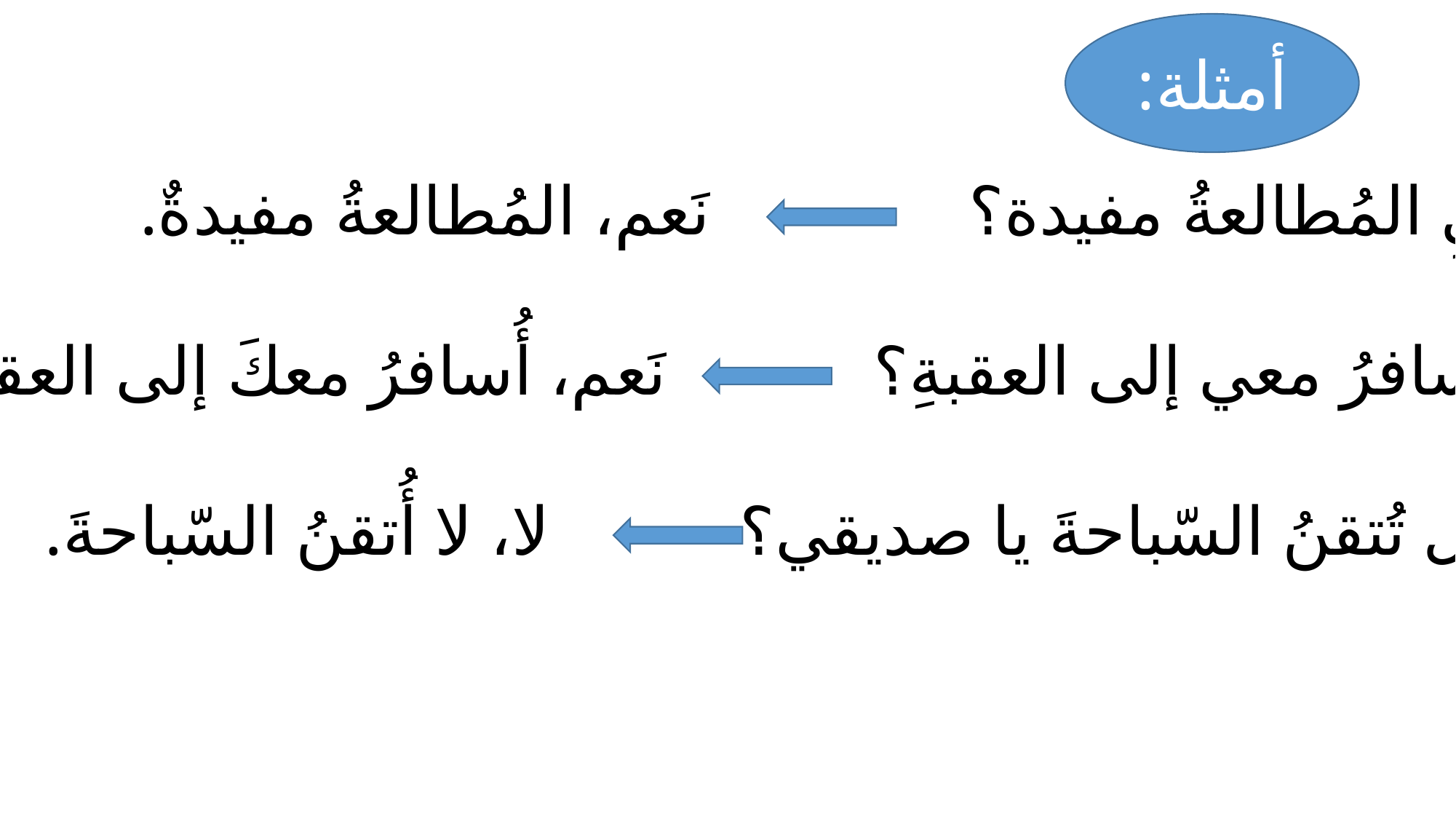

أمثلة:
هلِ المُطالعةُ مفيدة؟               نَعم، المُطالعةُ مفيدةٌ.

أتسافرُ معي إلى العقبةِ؟            نَعم، أُسافرُ معكَ إلى العقبة.

 هل تُتقنُ السّباحةَ يا صديقي؟           لا، لا أُتقنُ السّباحةَ.